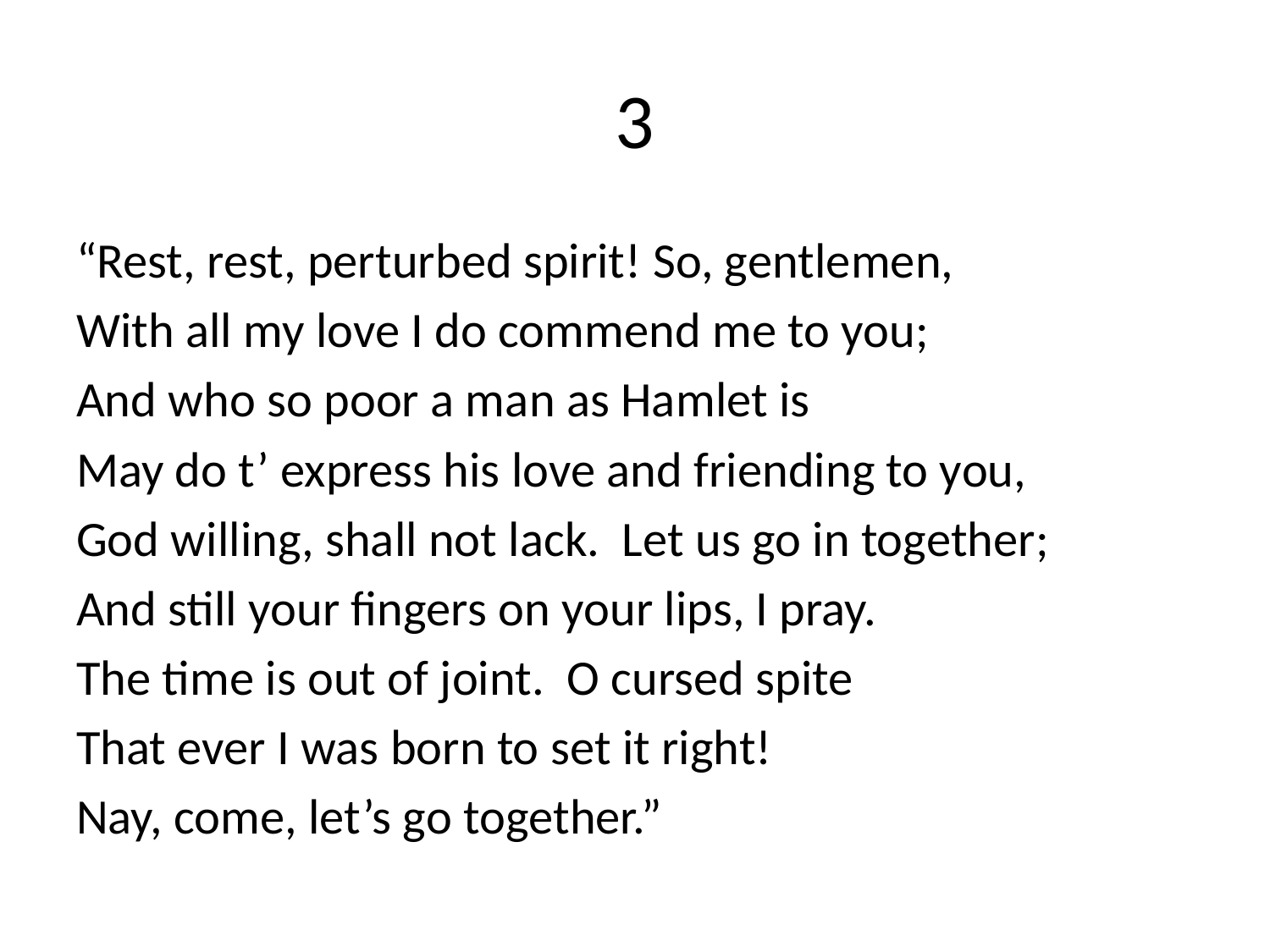

# 3
“Rest, rest, perturbed spirit! So, gentlemen,
With all my love I do commend me to you;
And who so poor a man as Hamlet is
May do t’ express his love and friending to you,
God willing, shall not lack.  Let us go in together;
And still your fingers on your lips, I pray.
The time is out of joint.  O cursed spite
That ever I was born to set it right!
Nay, come, let’s go together.”